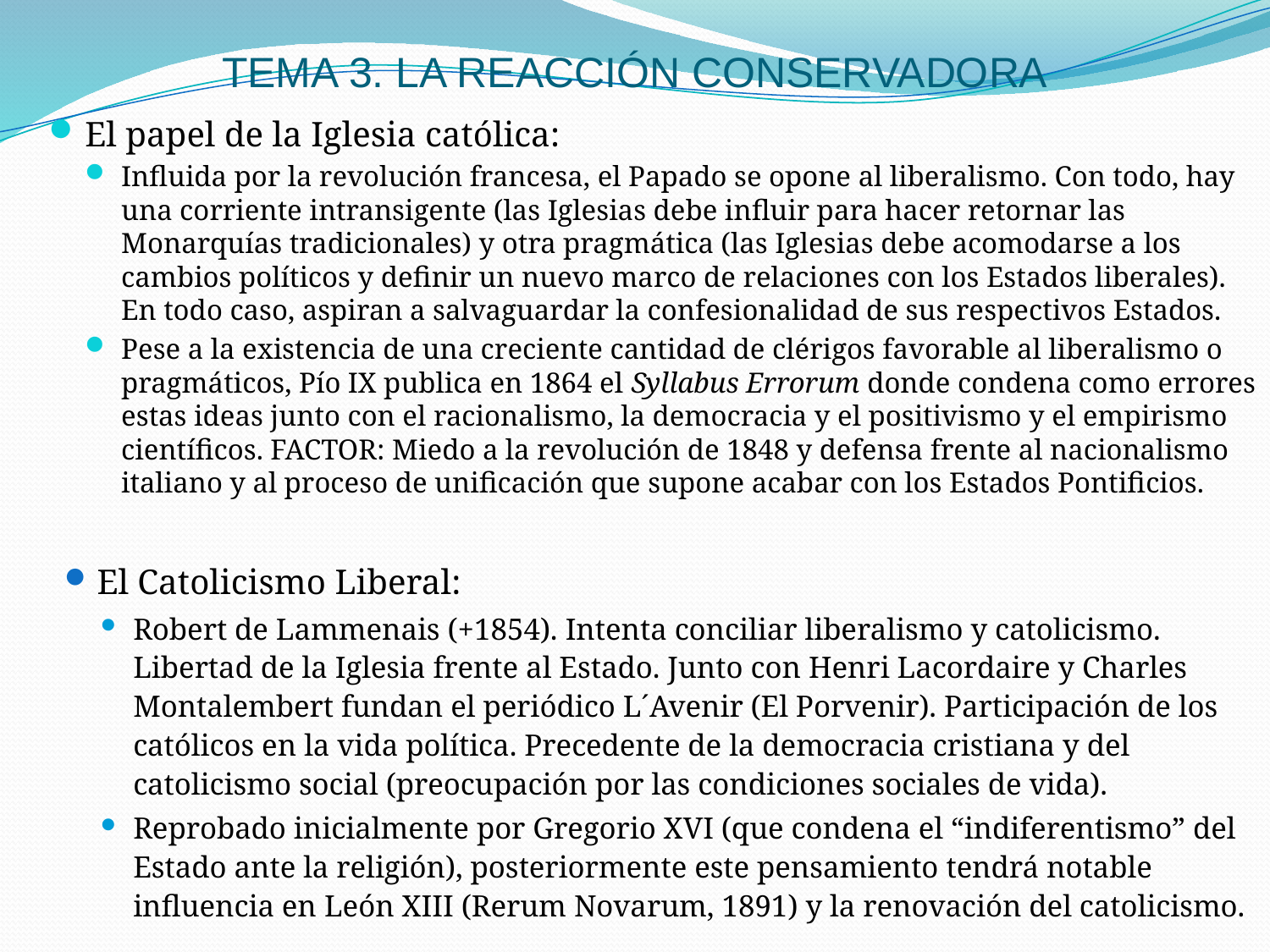

# TEMA 3. LA REACCIÓN CONSERVADORA
El papel de la Iglesia católica:
Influida por la revolución francesa, el Papado se opone al liberalismo. Con todo, hay una corriente intransigente (las Iglesias debe influir para hacer retornar las Monarquías tradicionales) y otra pragmática (las Iglesias debe acomodarse a los cambios políticos y definir un nuevo marco de relaciones con los Estados liberales). En todo caso, aspiran a salvaguardar la confesionalidad de sus respectivos Estados.
Pese a la existencia de una creciente cantidad de clérigos favorable al liberalismo o pragmáticos, Pío IX publica en 1864 el Syllabus Errorum donde condena como errores estas ideas junto con el racionalismo, la democracia y el positivismo y el empirismo científicos. FACTOR: Miedo a la revolución de 1848 y defensa frente al nacionalismo italiano y al proceso de unificación que supone acabar con los Estados Pontificios.

El Catolicismo Liberal:
Robert de Lammenais (+1854). Intenta conciliar liberalismo y catolicismo. Libertad de la Iglesia frente al Estado. Junto con Henri Lacordaire y Charles Montalembert fundan el periódico L´Avenir (El Porvenir). Participación de los católicos en la vida política. Precedente de la democracia cristiana y del catolicismo social (preocupación por las condiciones sociales de vida).
Reprobado inicialmente por Gregorio XVI (que condena el “indiferentismo” del Estado ante la religión), posteriormente este pensamiento tendrá notable influencia en León XIII (Rerum Novarum, 1891) y la renovación del catolicismo.